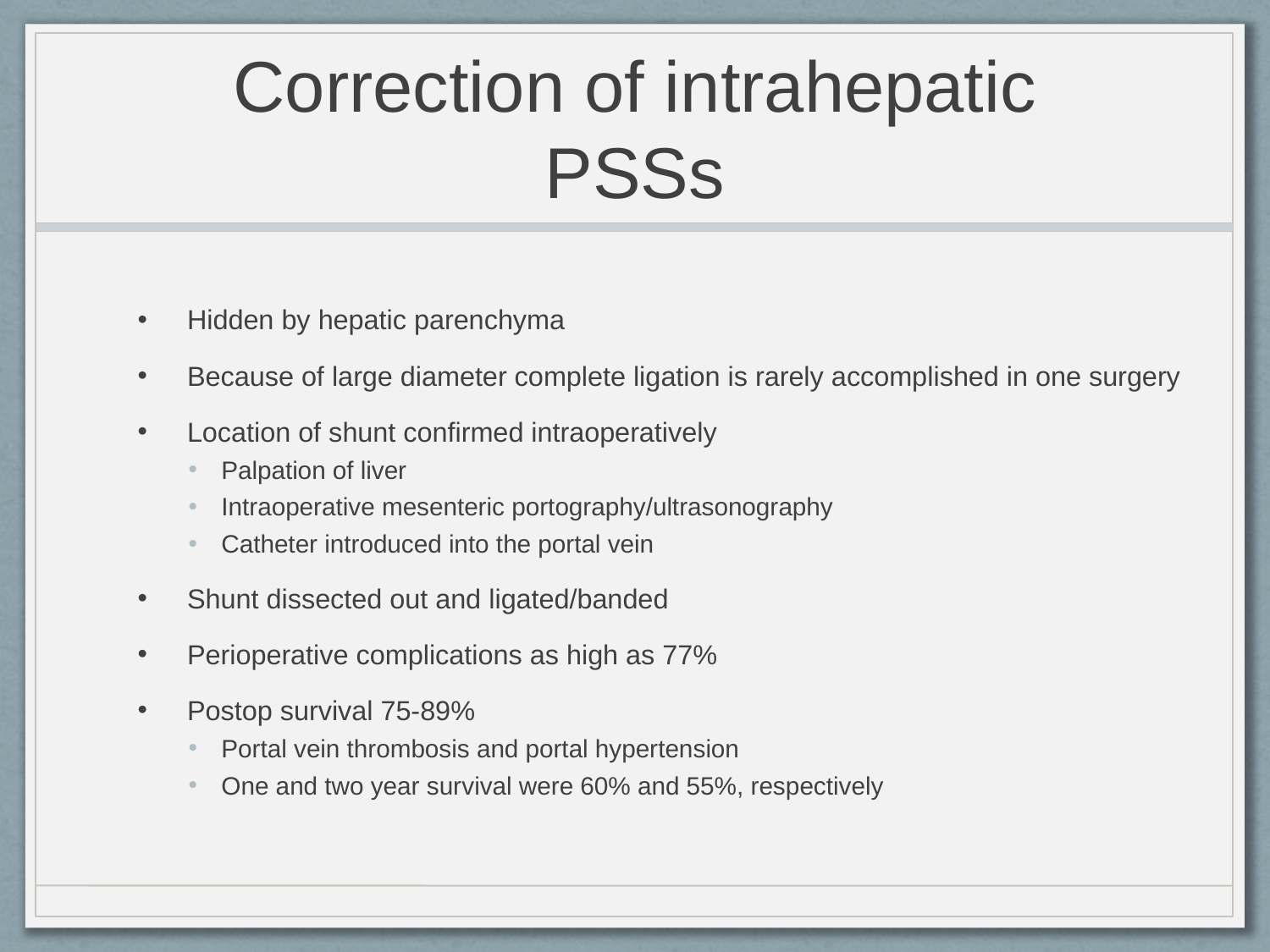

# Correction of intrahepatic PSSs
Hidden by hepatic parenchyma
Because of large diameter complete ligation is rarely accomplished in one surgery
Location of shunt confirmed intraoperatively
Palpation of liver
Intraoperative mesenteric portography/ultrasonography
Catheter introduced into the portal vein
Shunt dissected out and ligated/banded
Perioperative complications as high as 77%
Postop survival 75-89%
Portal vein thrombosis and portal hypertension
One and two year survival were 60% and 55%, respectively